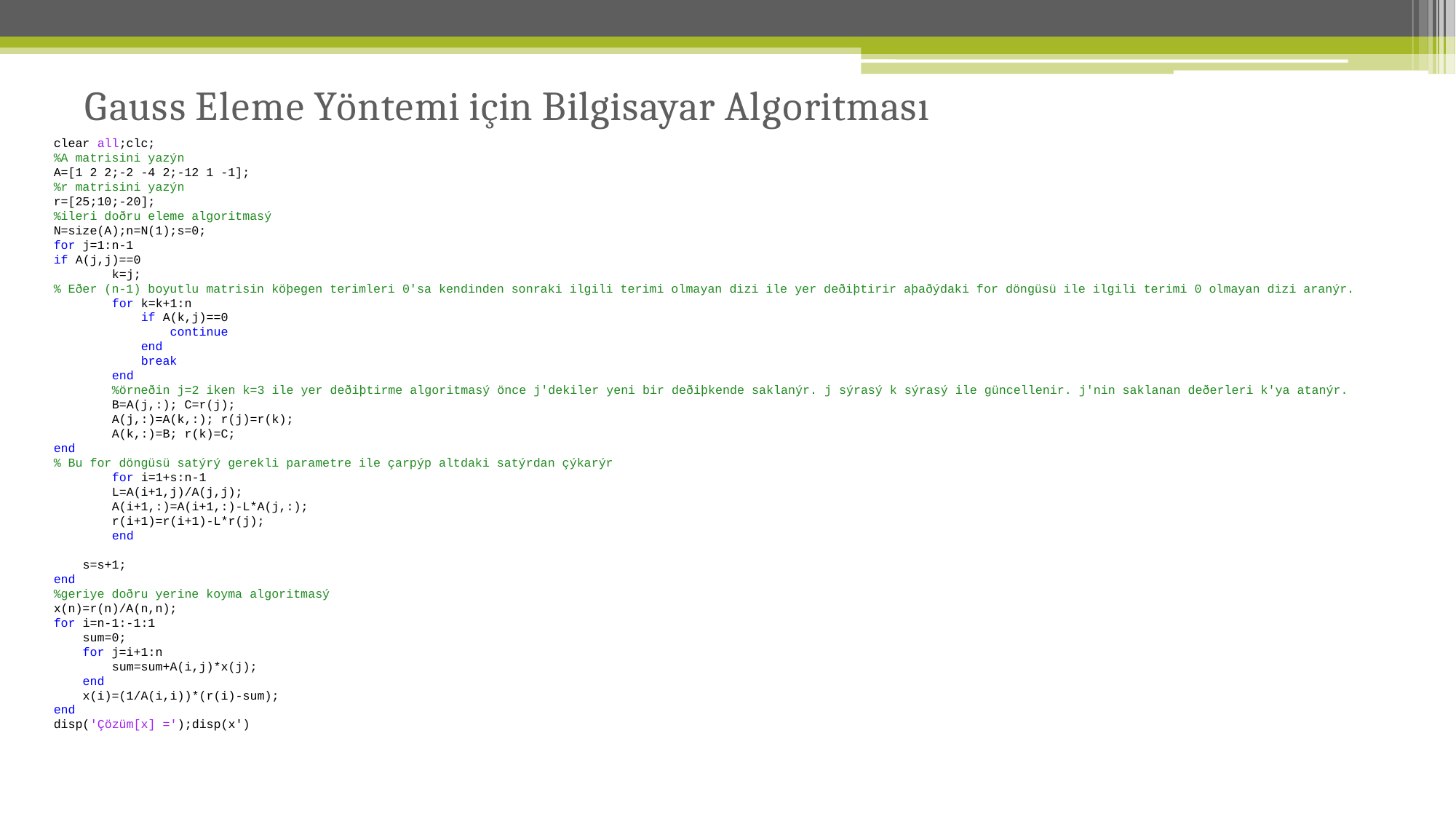

# Gauss Eleme Yöntemi için Bilgisayar Algoritması
clear all;clc;
%A matrisini yazýn
A=[1 2 2;-2 -4 2;-12 1 -1];
%r matrisini yazýn
r=[25;10;-20];
%ileri doðru eleme algoritmasý
N=size(A);n=N(1);s=0;
for j=1:n-1
if A(j,j)==0
        k=j;
% Eðer (n-1) boyutlu matrisin köþegen terimleri 0'sa kendinden sonraki ilgili terimi olmayan dizi ile yer deðiþtirir aþaðýdaki for döngüsü ile ilgili terimi 0 olmayan dizi aranýr.
        for k=k+1:n
            if A(k,j)==0
                continue
            end
            break
        end
        %örneðin j=2 iken k=3 ile yer deðiþtirme algoritmasý önce j'dekiler yeni bir deðiþkende saklanýr. j sýrasý k sýrasý ile güncellenir. j'nin saklanan deðerleri k'ya atanýr.
        B=A(j,:); C=r(j);
        A(j,:)=A(k,:); r(j)=r(k);
        A(k,:)=B; r(k)=C;
end
% Bu for döngüsü satýrý gerekli parametre ile çarpýp altdaki satýrdan çýkarýr
        for i=1+s:n-1
        L=A(i+1,j)/A(j,j);
        A(i+1,:)=A(i+1,:)-L*A(j,:);
        r(i+1)=r(i+1)-L*r(j);
        end

    s=s+1;
end
%geriye doðru yerine koyma algoritmasý
x(n)=r(n)/A(n,n);
for i=n-1:-1:1
    sum=0;
    for j=i+1:n
        sum=sum+A(i,j)*x(j);
    end
    x(i)=(1/A(i,i))*(r(i)-sum);
end
disp('Çözüm[x] =');disp(x')